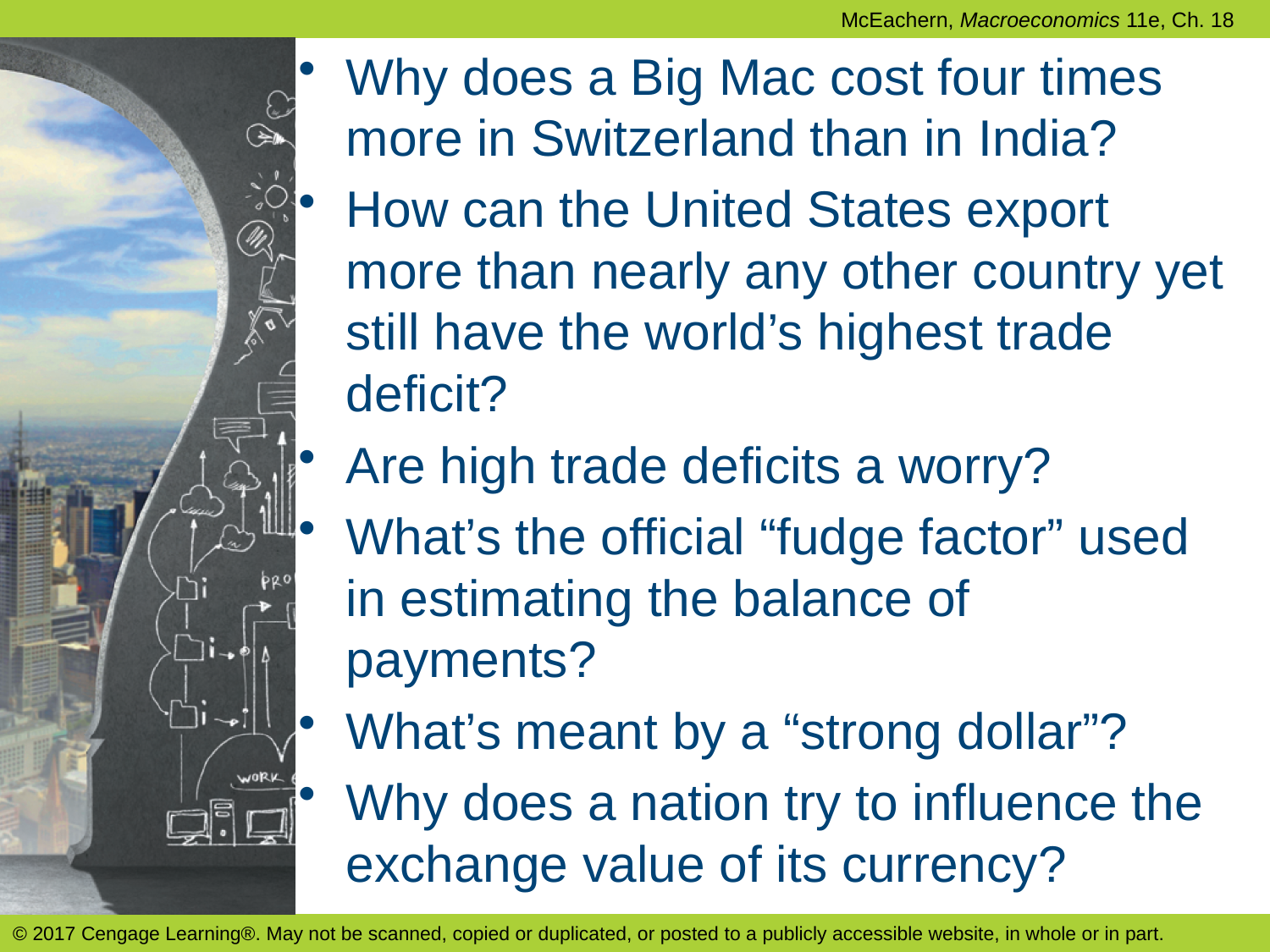

Why does a Big Mac cost four times more in Switzerland than in India?
How can the United States export more than nearly any other country yet still have the world’s highest trade deficit?
Are high trade deficits a worry?
What’s the official “fudge factor” used in estimating the balance of payments?
What’s meant by a “strong dollar”?
Why does a nation try to influence the exchange value of its currency?
© 2017 Cengage Learning®. May not be scanned, copied or duplicated, or posted to a publicly accessible website, in whole or in part.